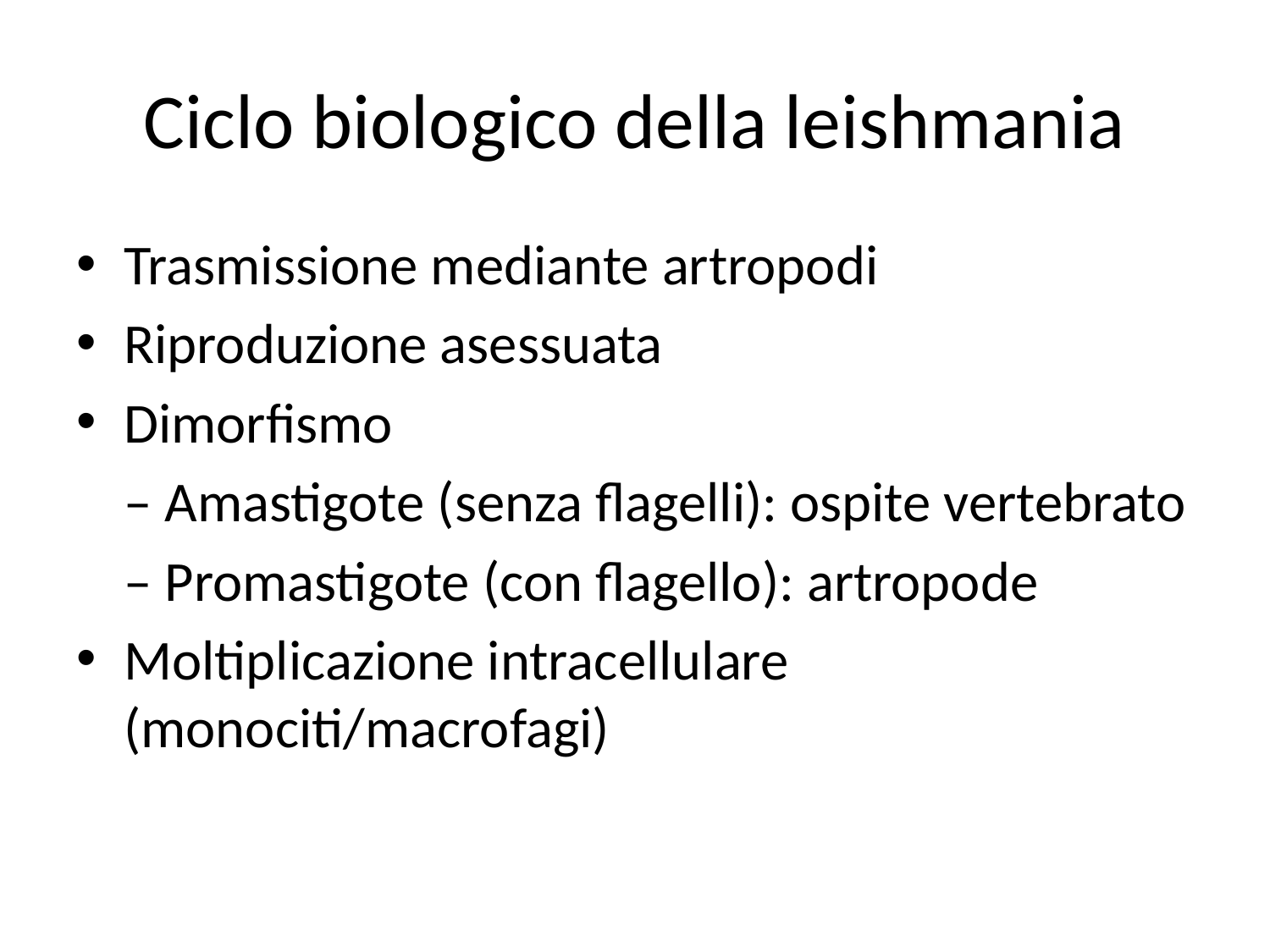

# Ciclo biologico della leishmania
Trasmissione mediante artropodi
Riproduzione asessuata
Dimorfismo
	– Amastigote (senza flagelli): ospite vertebrato
	– Promastigote (con flagello): artropode
Moltiplicazione intracellulare (monociti/macrofagi)